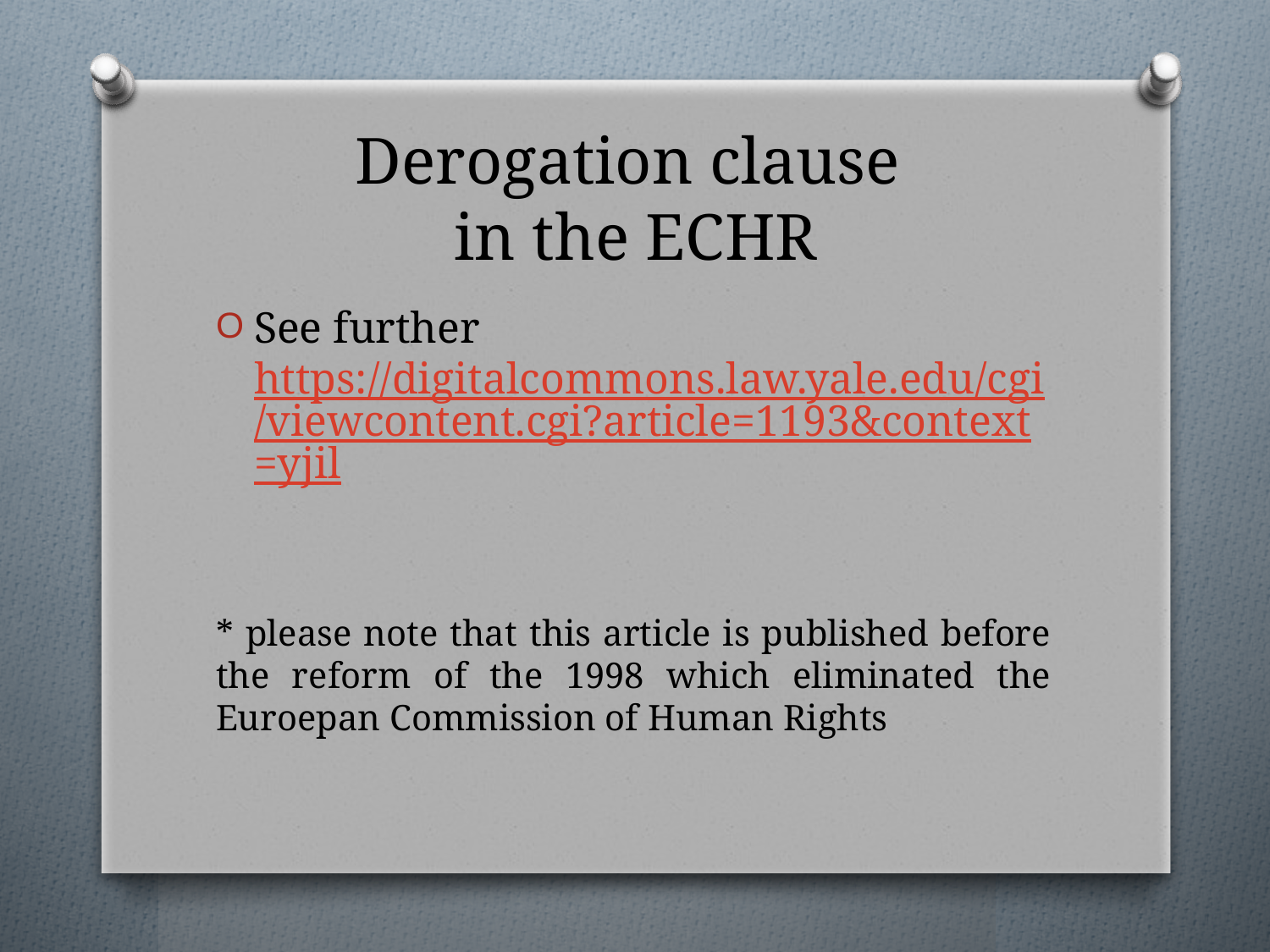

# Derogation clause in the ECHR
See further  https://digitalcommons.law.yale.edu/cgi/viewcontent.cgi?article=1193&context=yjil

* please note that this article is published before the reform of the 1998 which eliminated the Euroepan Commission of Human Rights